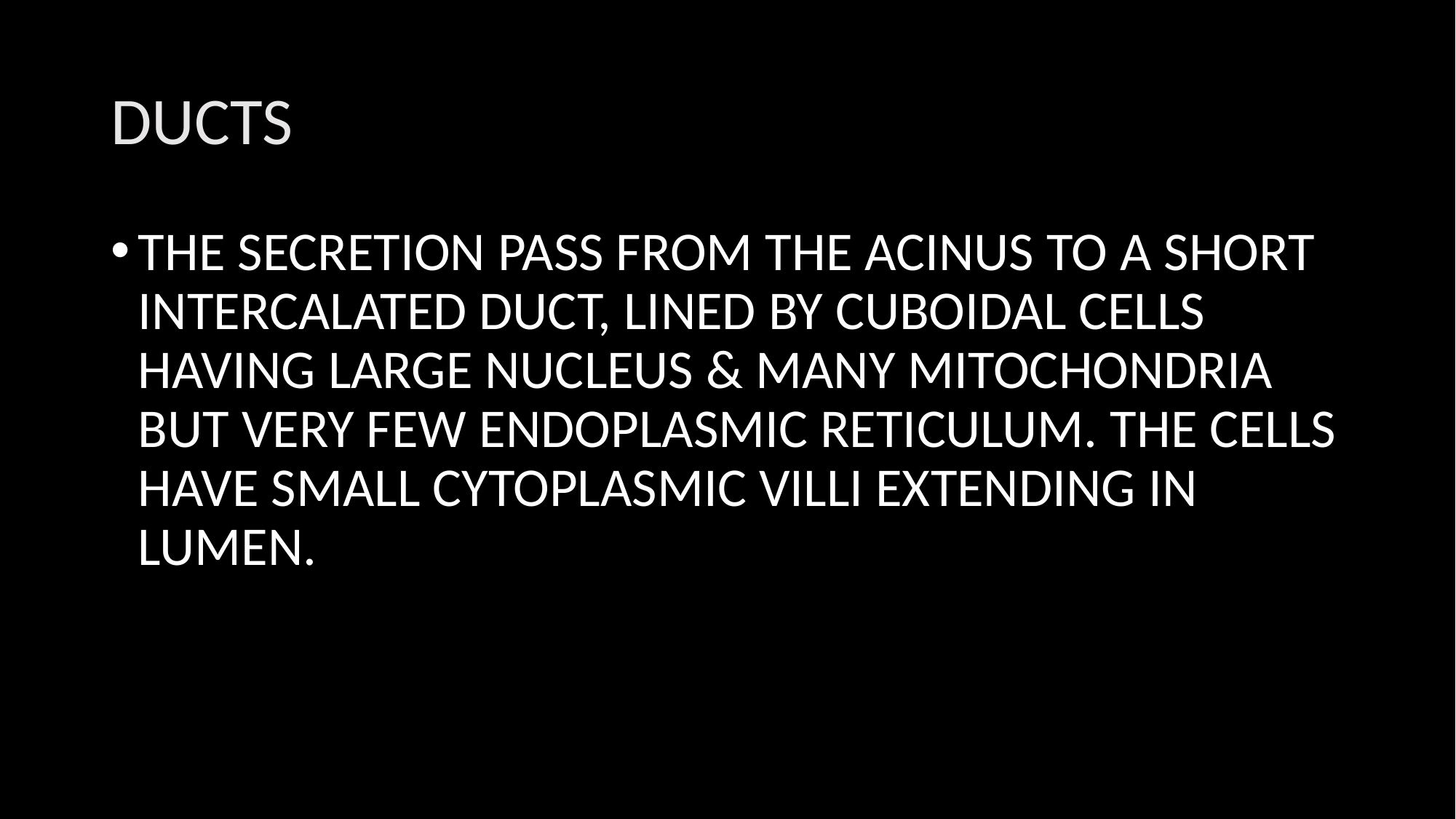

# DUCTS
THE SECRETION PASS FROM THE ACINUS TO A SHORT INTERCALATED DUCT, LINED BY CUBOIDAL CELLS HAVING LARGE NUCLEUS & MANY MITOCHONDRIA BUT VERY FEW ENDOPLASMIC RETICULUM. THE CELLS HAVE SMALL CYTOPLASMIC VILLI EXTENDING IN LUMEN.